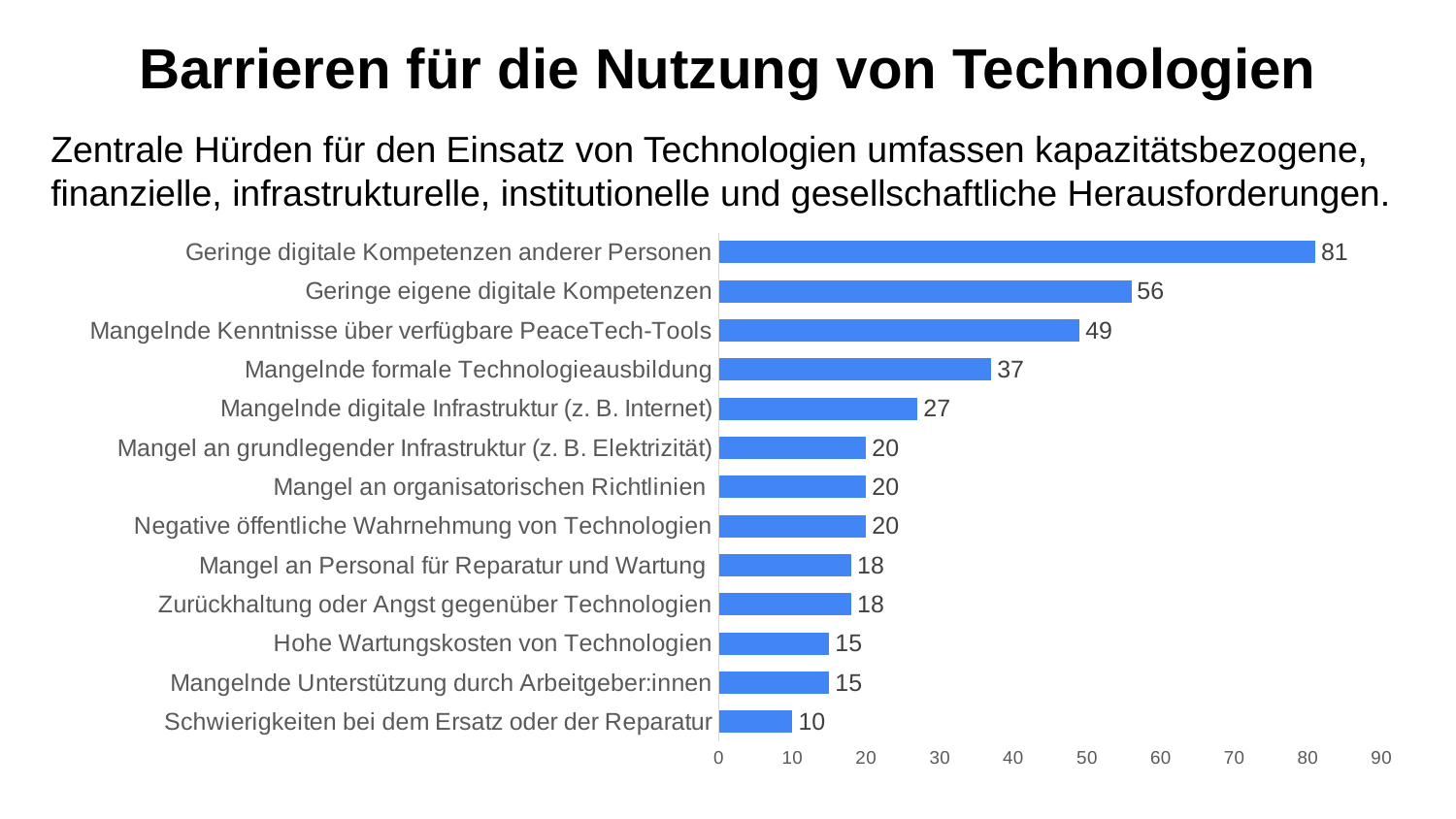

Barrieren für die Nutzung von Technologien
Zentrale Hürden für den Einsatz von Technologien umfassen kapazitätsbezogene, finanzielle, infrastrukturelle, institutionelle und gesellschaftliche Herausforderungen.

### Chart

| Category |  |
|---|---|
| Schwierigkeiten bei dem Ersatz oder der Reparatur | 10.0 |
| Mangelnde Unterstützung durch Arbeitgeber:innen | 15.0 |
| Hohe Wartungskosten von Technologien | 15.0 |
| Zurückhaltung oder Angst gegenüber Technologien | 18.0 |
| Mangel an Personal für Reparatur und Wartung  | 18.0 |
| Negative öffentliche Wahrnehmung von Technologien | 20.0 |
| Mangel an organisatorischen Richtlinien  | 20.0 |
| Mangel an grundlegender Infrastruktur (z. B. Elektrizität) | 20.0 |
| Mangelnde digitale Infrastruktur (z. B. Internet) | 27.0 |
| Mangelnde formale Technologieausbildung | 37.0 |
| Mangelnde Kenntnisse über verfügbare PeaceTech-Tools | 49.0 |
| Geringe eigene digitale Kompetenzen | 56.0 |
| Geringe digitale Kompetenzen anderer Personen | 81.0 |